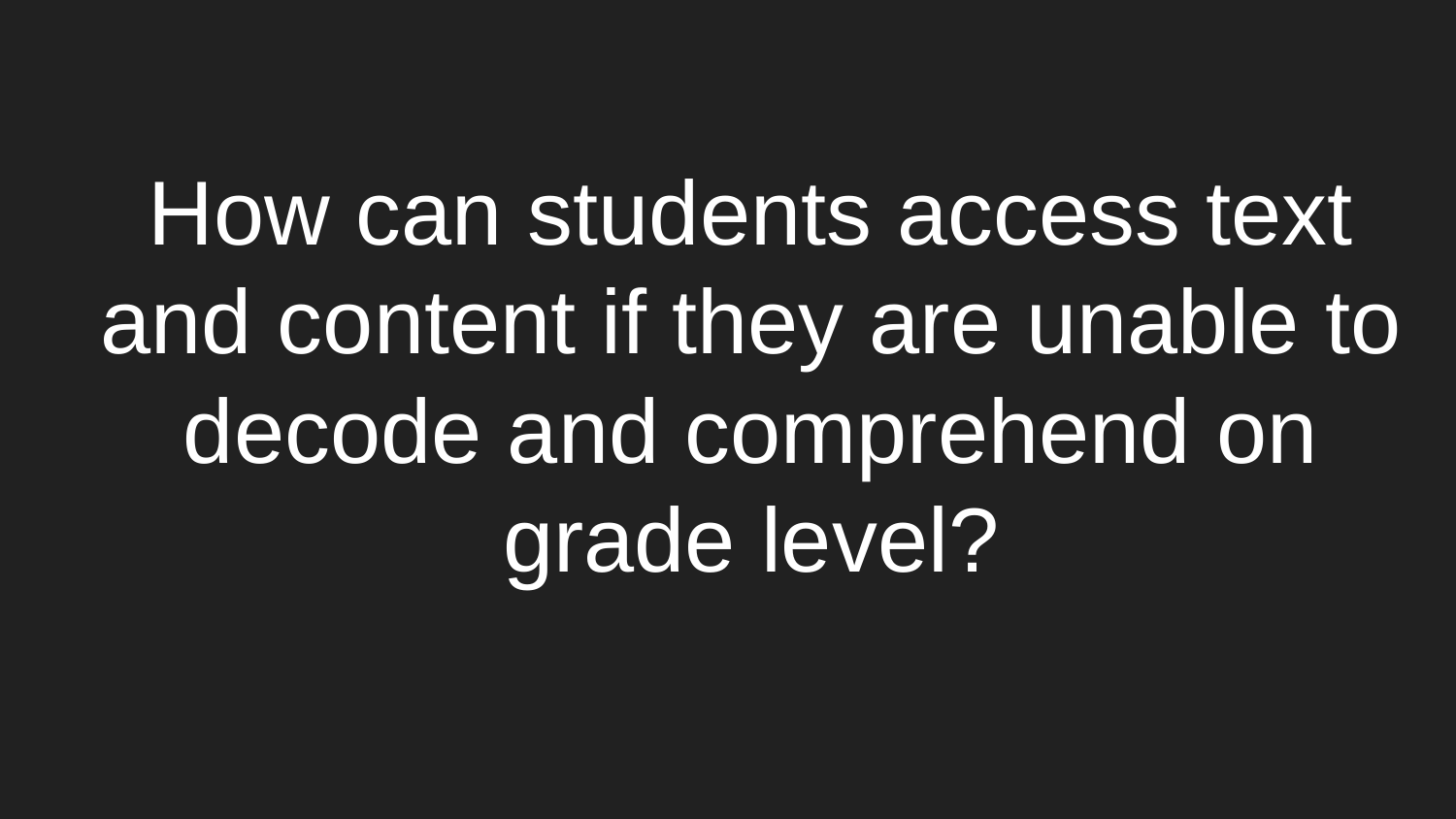

# How can students access text and content if they are unable to decode and comprehend on grade level?